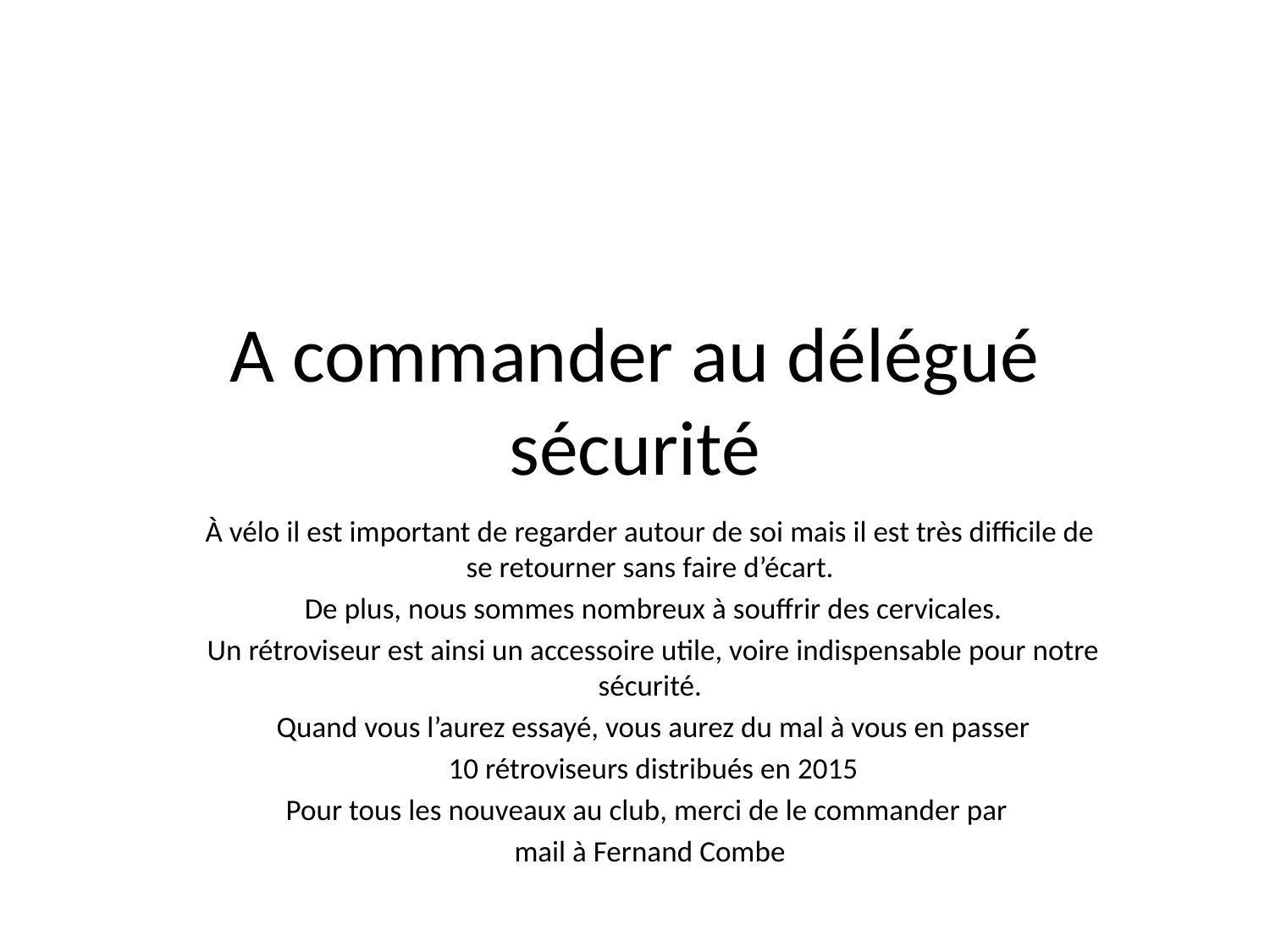

# A commander au délégué sécurité

À vélo il est important de regarder autour de soi mais il est très difficile de se retourner sans faire d’écart.
 De plus, nous sommes nombreux à souffrir des cervicales.
 Un rétroviseur est ainsi un accessoire utile, voire indispensable pour notre sécurité.
 Quand vous l’aurez essayé, vous aurez du mal à vous en passer
 10 rétroviseurs distribués en 2015
Pour tous les nouveaux au club, merci de le commander par
mail à Fernand Combe